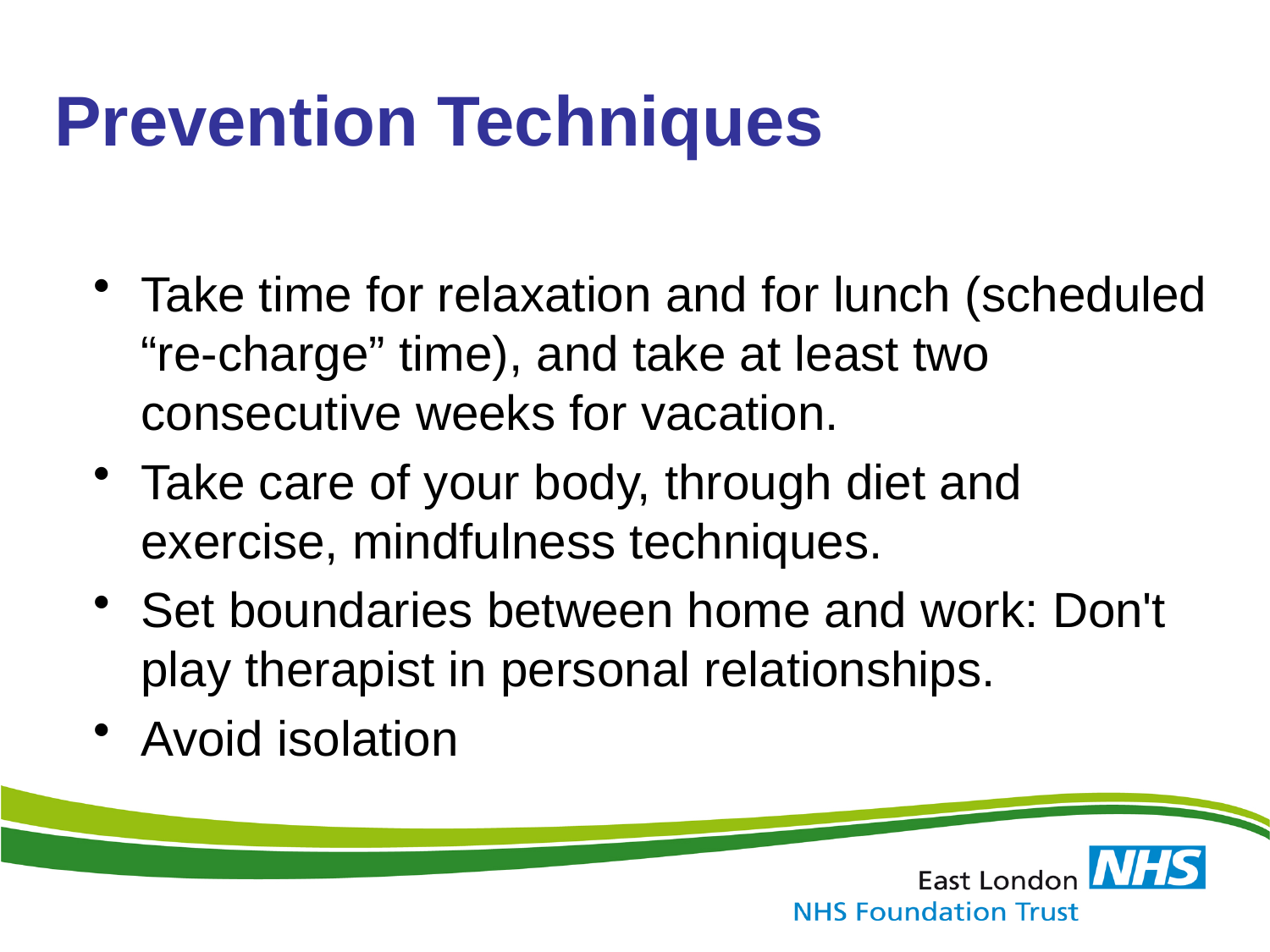

Prevention Techniques
Take time for relaxation and for lunch (scheduled “re-charge” time), and take at least two consecutive weeks for vacation.
Take care of your body, through diet and exercise, mindfulness techniques.
Set boundaries between home and work: Don't play therapist in personal relationships.
Avoid isolation